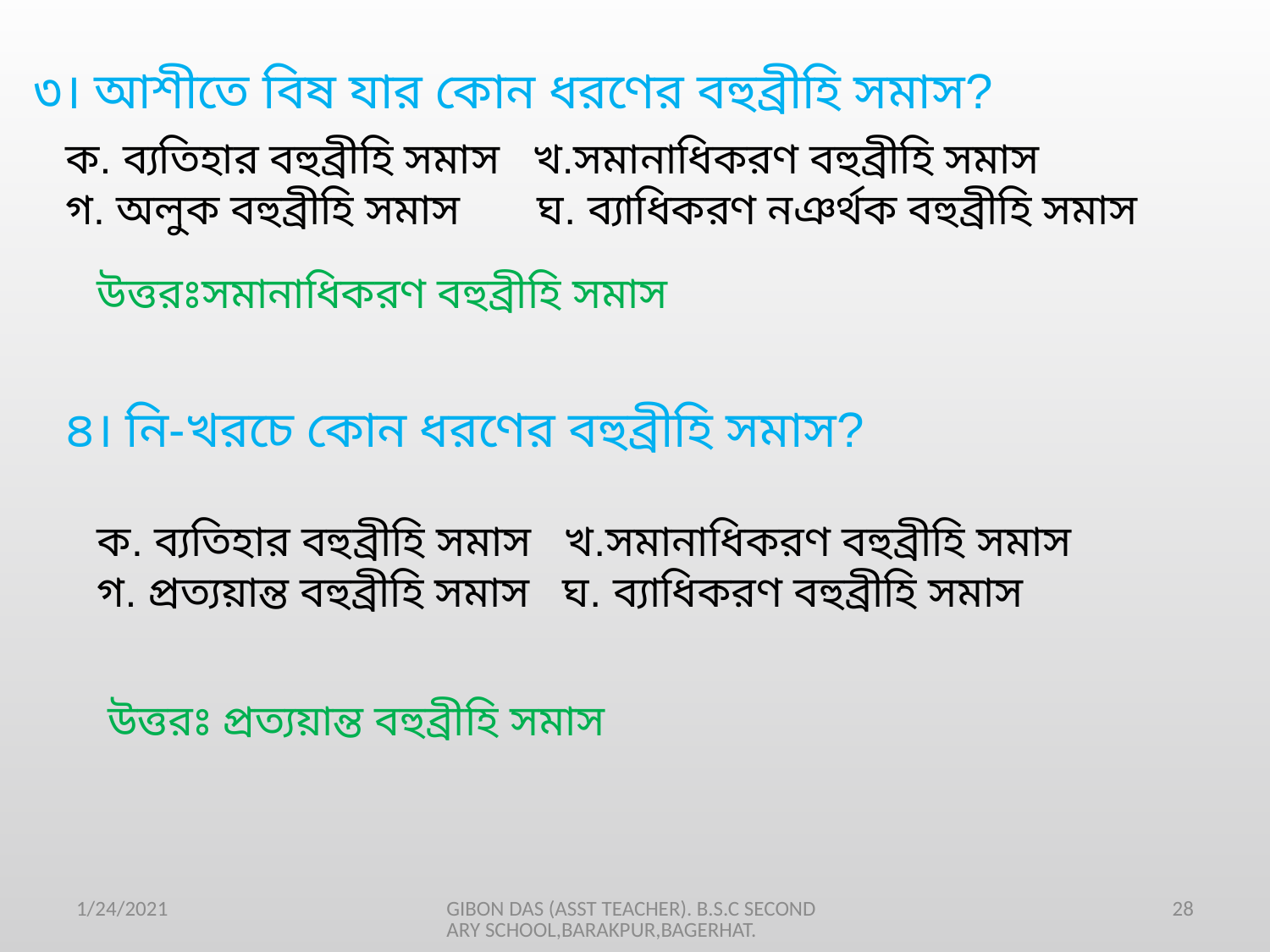

৩। আশীতে বিষ যার কোন ধরণের বহুব্রীহি সমাস?
ক. ব্যতিহার বহুব্রীহি সমাস   খ.সমানাধিকরণ বহুব্রীহি সমাস
গ. অলুক বহুব্রীহি সমাস       ঘ. ব্যাধিকরণ নঞর্থক বহুব্রীহি সমাস

উত্তরঃসমানাধিকরণ বহুব্রীহি সমাস
৪। নি-খরচে কোন ধরণের বহুব্রীহি সমাস?

ক. ব্যতিহার বহুব্রীহি সমাস   খ.সমানাধিকরণ বহুব্রীহি সমাস
গ. প্রত্যয়ান্ত বহুব্রীহি সমাস   ঘ. ব্যাধিকরণ বহুব্রীহি সমাস
উত্তরঃ প্রত্যয়ান্ত বহুব্রীহি সমাস
1/24/2021
GIBON DAS (ASST TEACHER). B.S.C SECONDARY SCHOOL,BARAKPUR,BAGERHAT.
28